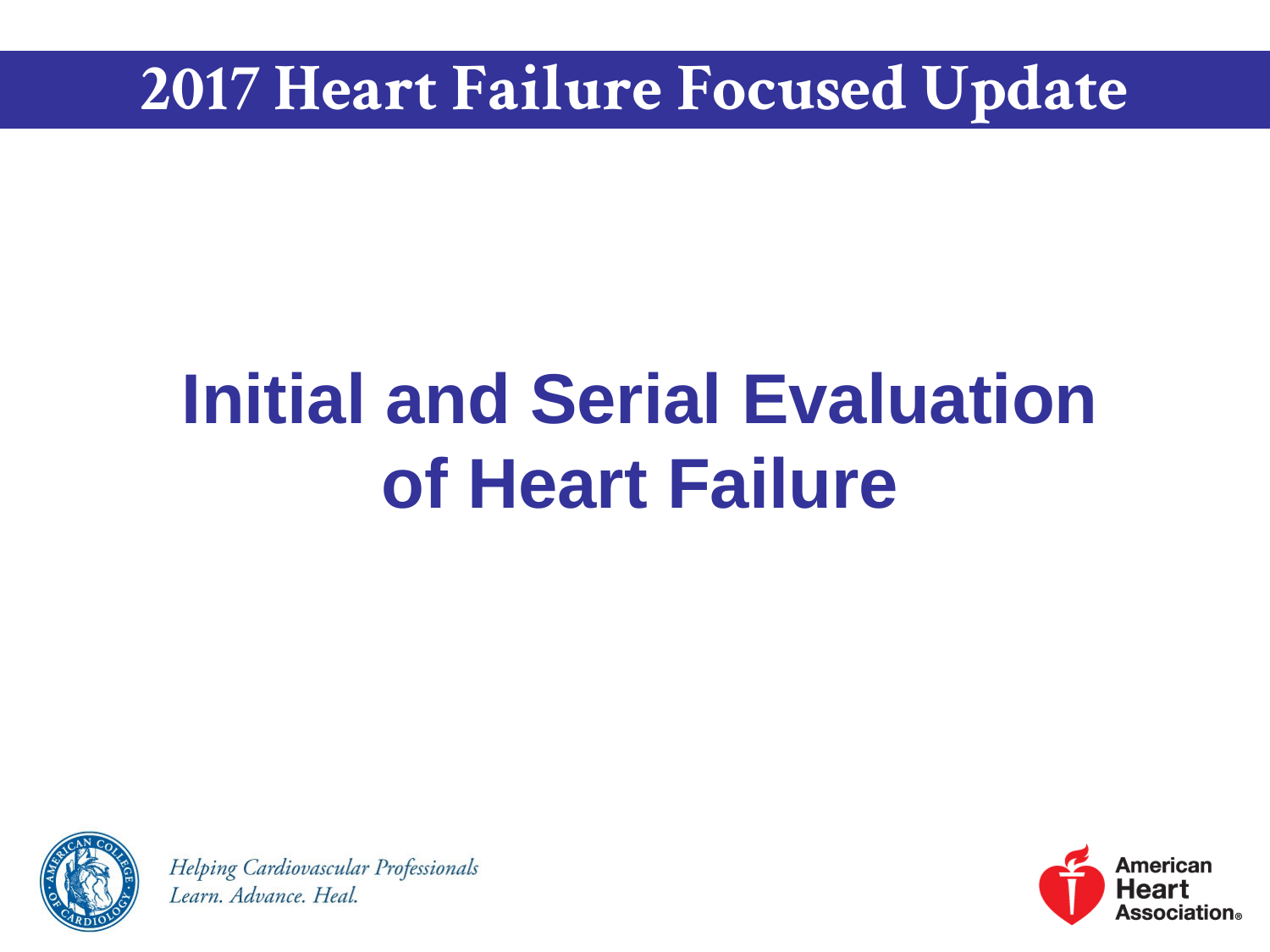

2017 Heart Failure Focused Update
Initial and Serial Evaluation of Heart Failure